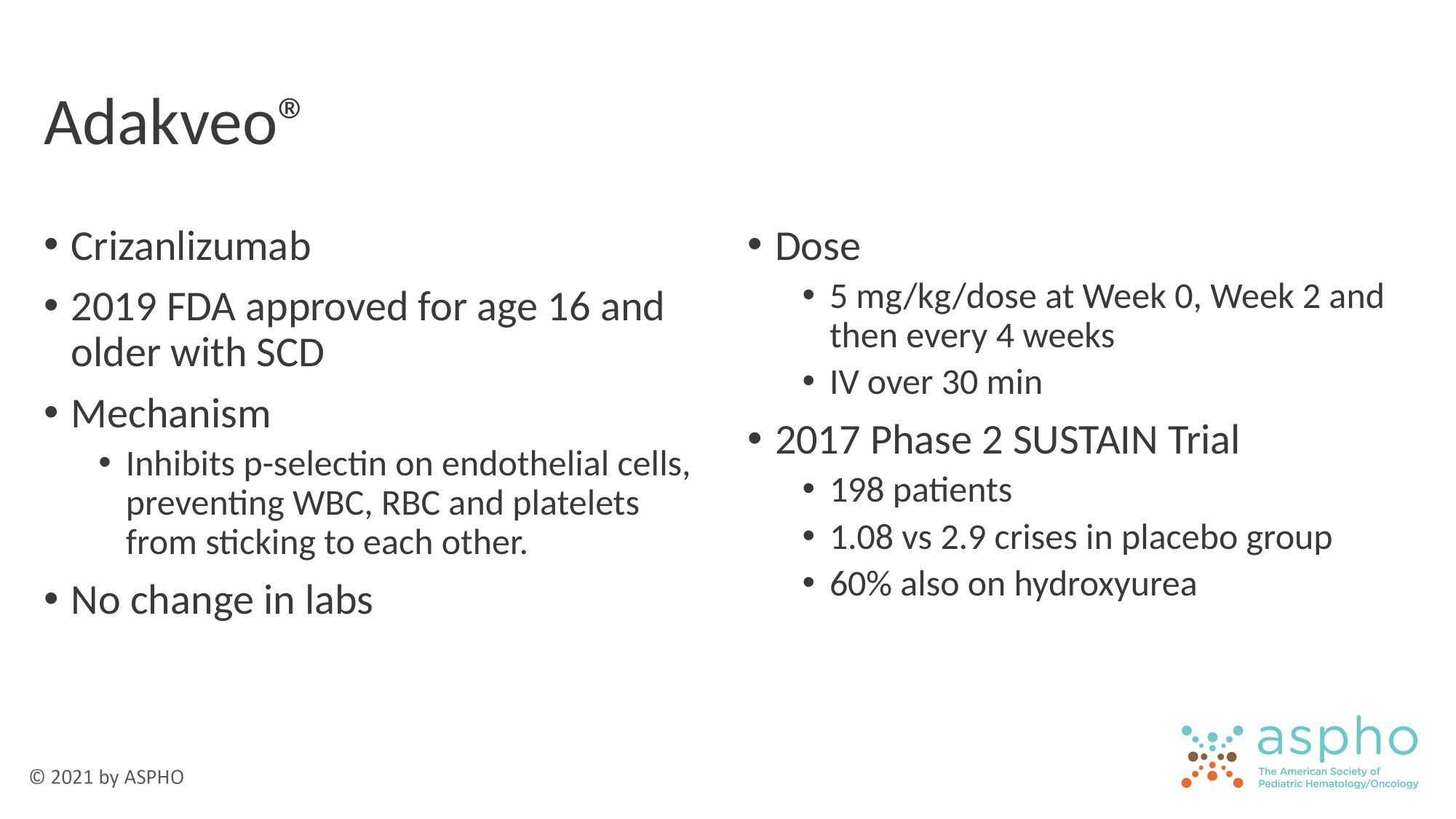

# Adakveo®
Crizanlizumab
2019 FDA approved for age 16 and older with SCD
Mechanism
Inhibits p-selectin on endothelial cells, preventing WBC, RBC and platelets from sticking to each other.
No change in labs

Dose
5 mg/kg/dose at Week 0, Week 2 and then every 4 weeks
IV over 30 min
2017 Phase 2 SUSTAIN Trial
198 patients
1.08 vs 2.9 crises in placebo group
60% also on hydroxyurea